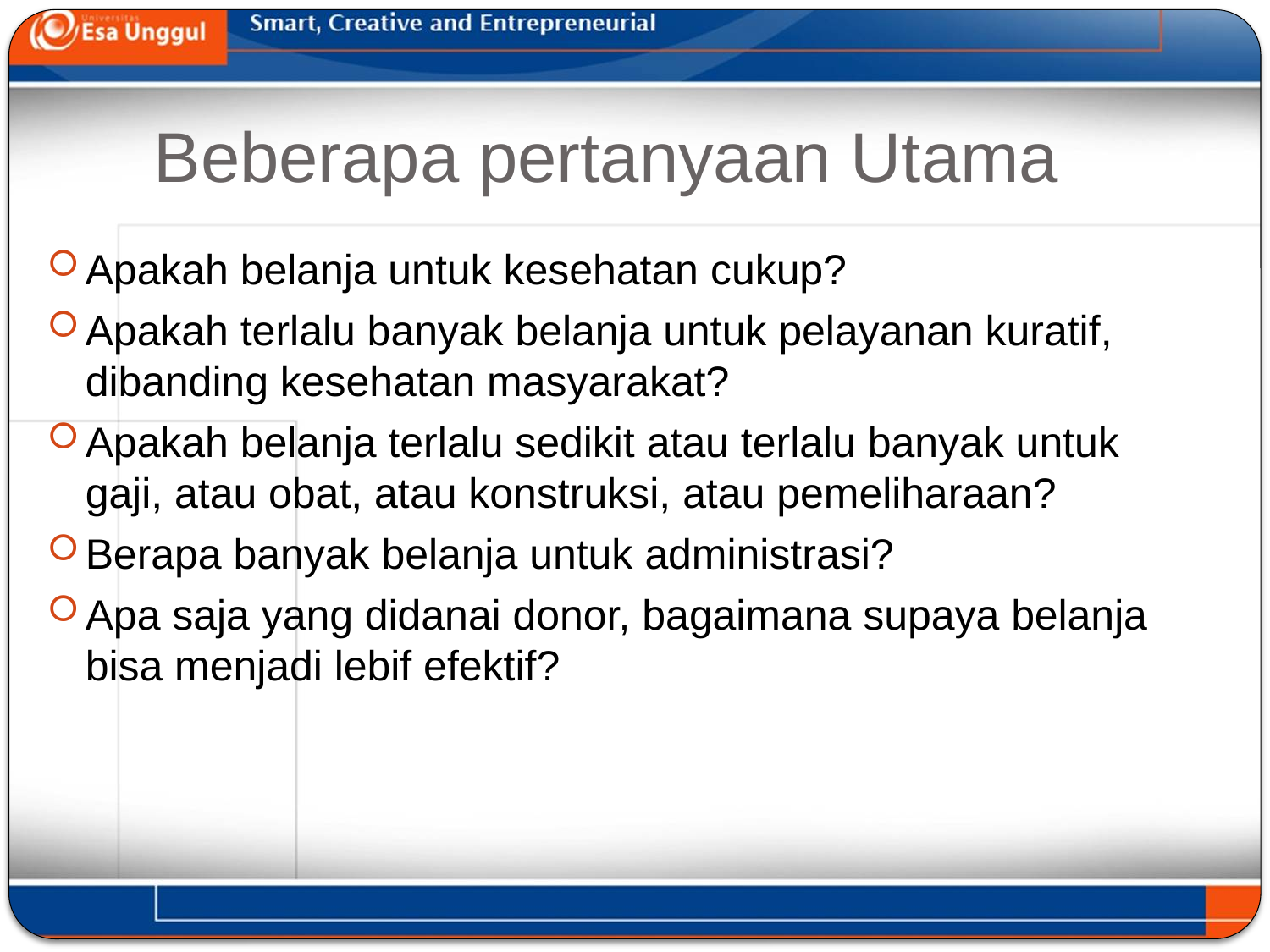

Beberapa pertanyaan Utama
Apakah belanja untuk kesehatan cukup?
Apakah terlalu banyak belanja untuk pelayanan kuratif, dibanding kesehatan masyarakat?
Apakah belanja terlalu sedikit atau terlalu banyak untuk gaji, atau obat, atau konstruksi, atau pemeliharaan?
Berapa banyak belanja untuk administrasi?
Apa saja yang didanai donor, bagaimana supaya belanja bisa menjadi lebif efektif?